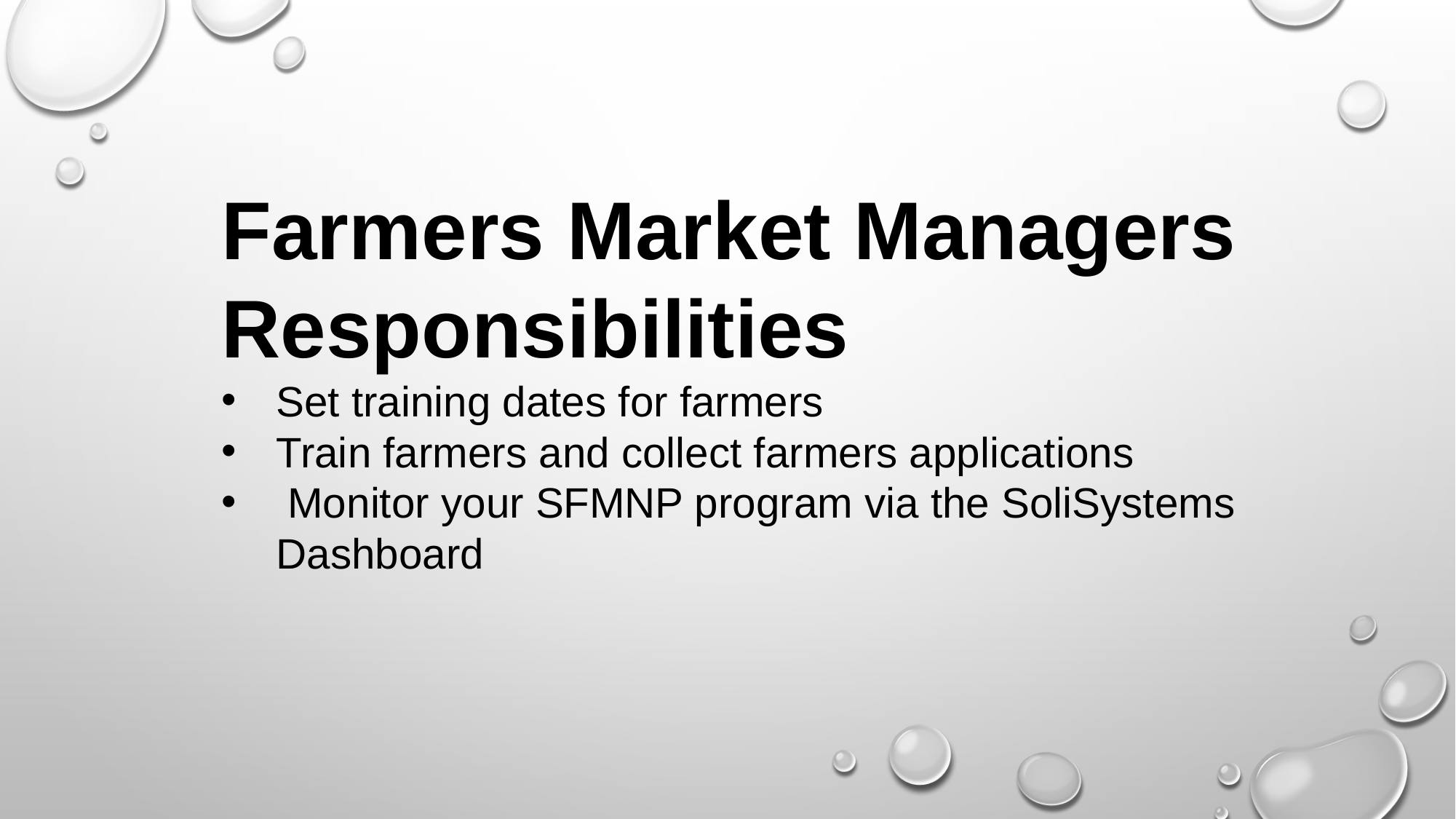

Farmers Market Managers Responsibilities
Set training dates for farmers
Train farmers and collect farmers applications
 Monitor your SFMNP program via the SoliSystems Dashboard